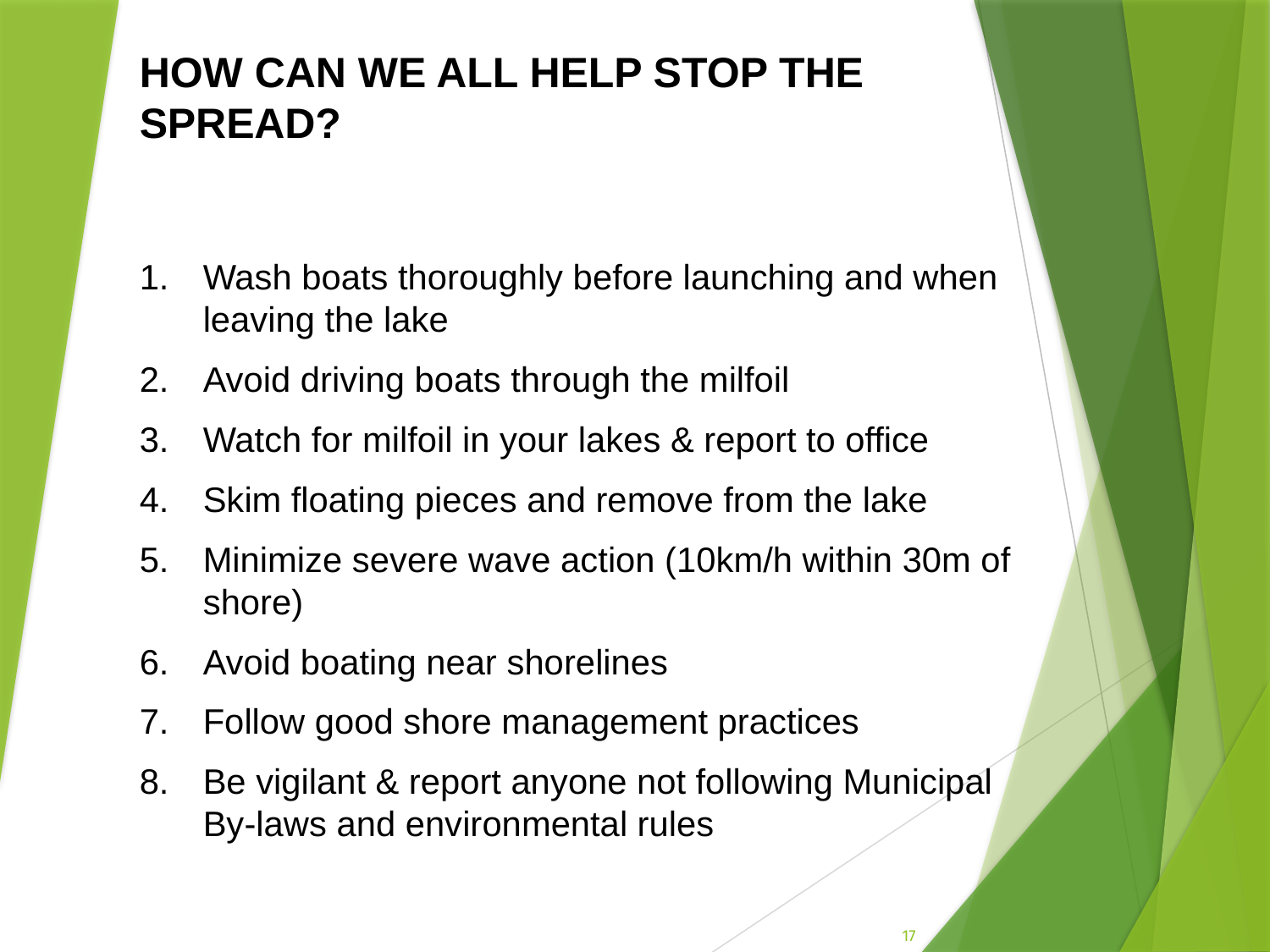

HOW CAN WE ALL HELP STOP THE SPREAD?

Wash boats thoroughly before launching and when leaving the lake
Avoid driving boats through the milfoil
Watch for milfoil in your lakes & report to office
Skim floating pieces and remove from the lake
Minimize severe wave action (10km/h within 30m of shore)
Avoid boating near shorelines
Follow good shore management practices
Be vigilant & report anyone not following Municipal By-laws and environmental rules

17